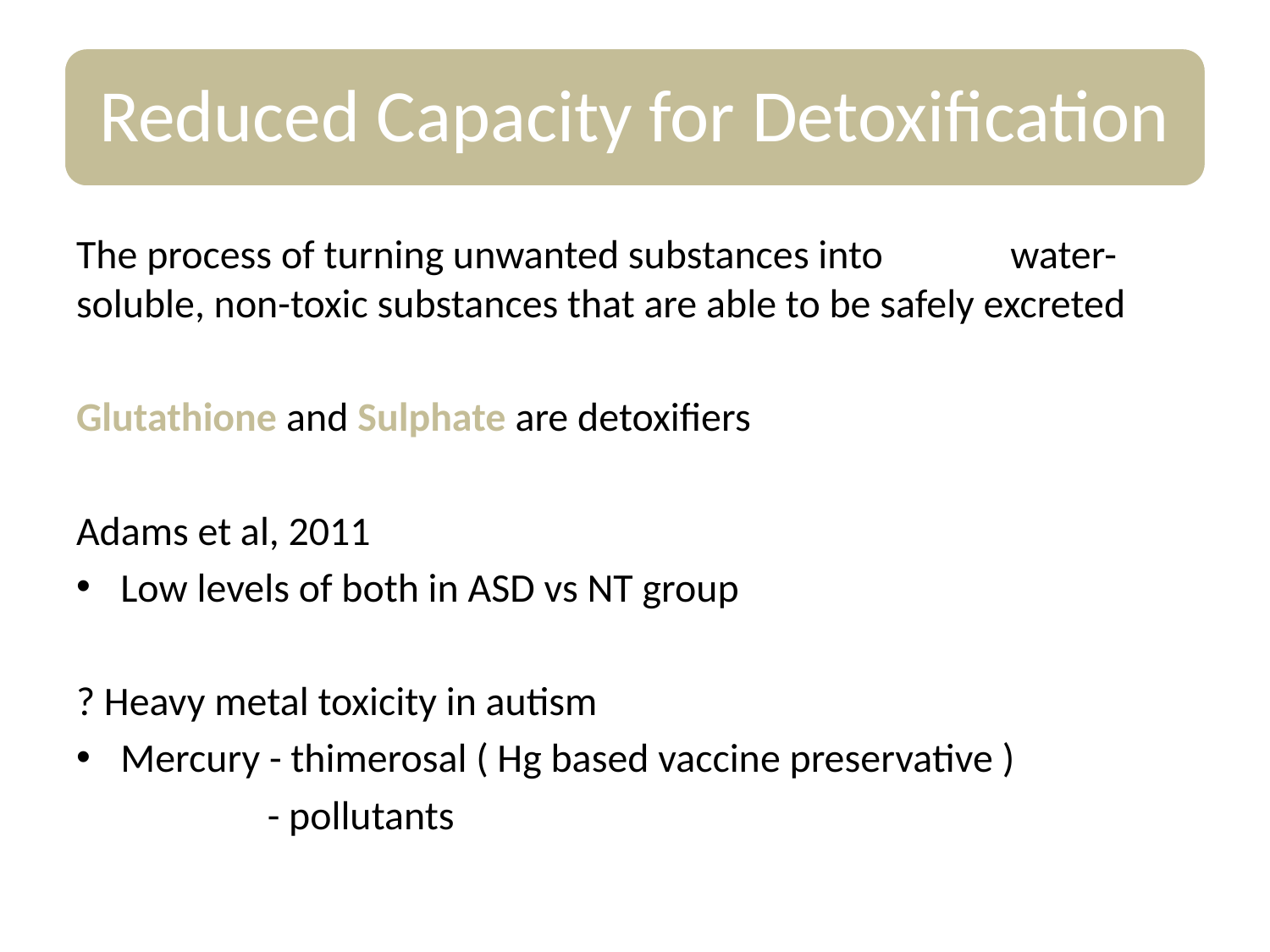

Reduced Capacity for Detoxification
The process of turning unwanted substances into              water-soluble, non-toxic substances that are able to be safely excreted

Glutathione and Sulphate are detoxifiers

Adams et al, 2011
Low levels of both in ASD vs NT group

? Heavy metal toxicity in autism
Mercury - thimerosal ( Hg based vaccine preservative )
                     - pollutants